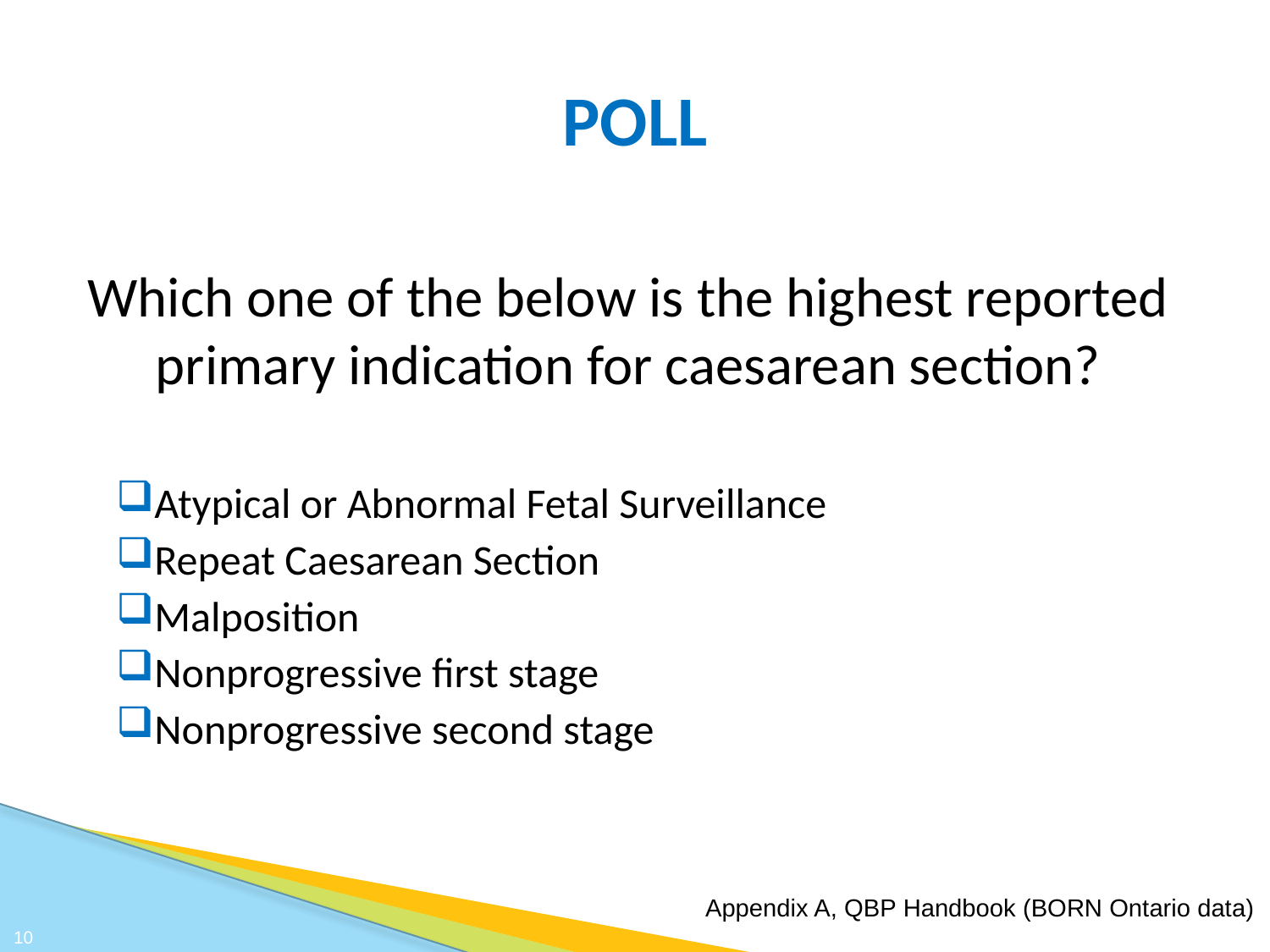

# POLL
Which one of the below is the highest reported primary indication for caesarean section?

Atypical or Abnormal Fetal Surveillance
Repeat Caesarean Section
Malposition
Nonprogressive first stage
Nonprogressive second stage

Appendix A, QBP Handbook (BORN Ontario data)
10